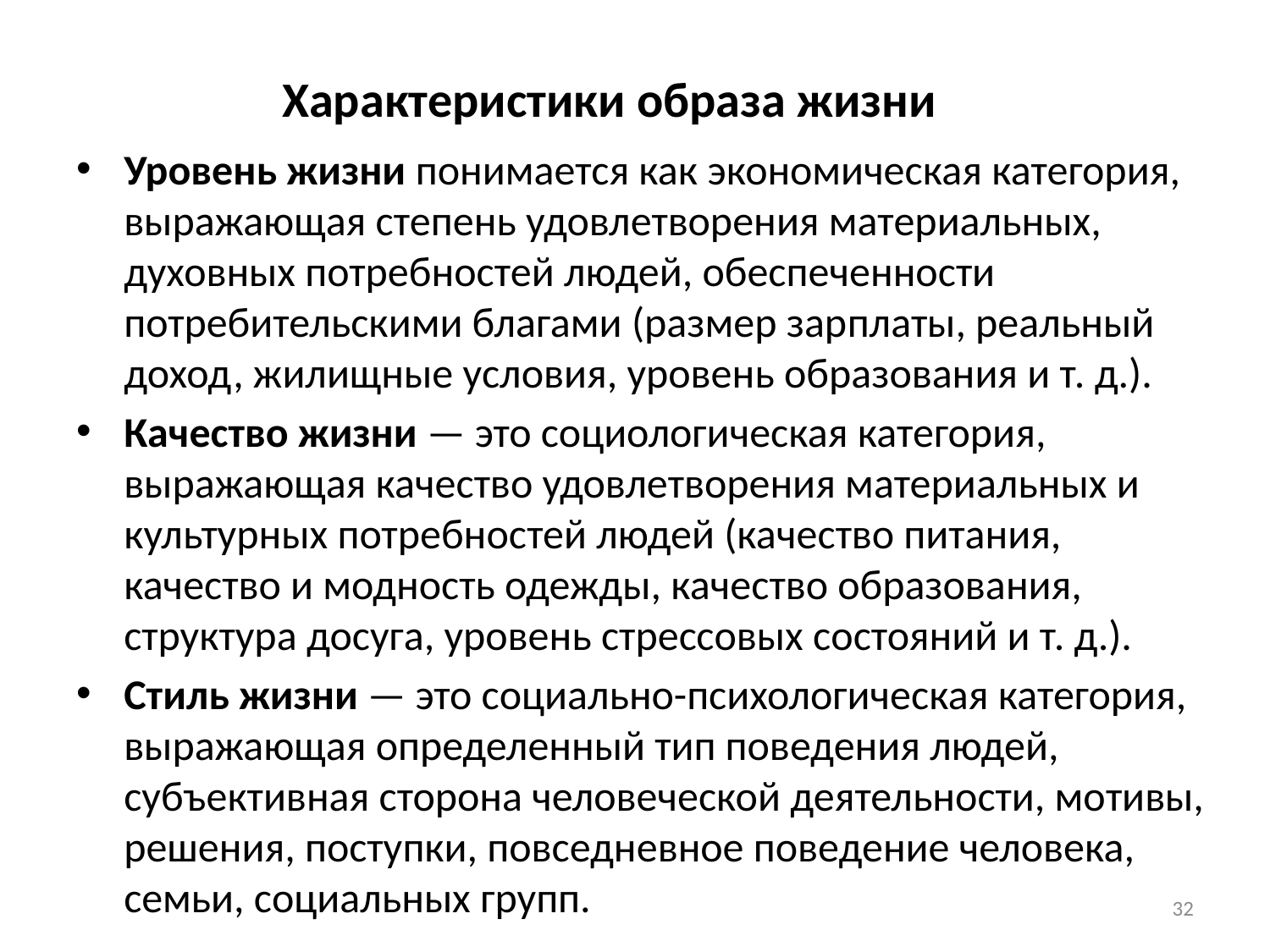

# Характеристики образа жизни
Уровень жизни понимается как экономическая категория, выра­жающая степень удовлетворения материальных, духовных потребно­стей людей, обеспеченности потребительскими благами (размер зар­платы, реальный доход, жилищные условия, уровень образования и т. д.).
Качество жизни — это социологическая категория, выражаю­щая качество удовлетворения материальных и культурных потребнос­тей людей (качество питания, качество и модность одежды, качество образования, структура досуга, уровень стрессовых состояний и т. д.).
Стиль жизни — это социально-психологическая категория, вы­ражающая определенный тип поведения людей, субъективная сторона человеческой деятельности, мо­тивы, решения, поступки, повседневное поведение человека, семьи, социальных групп.
32